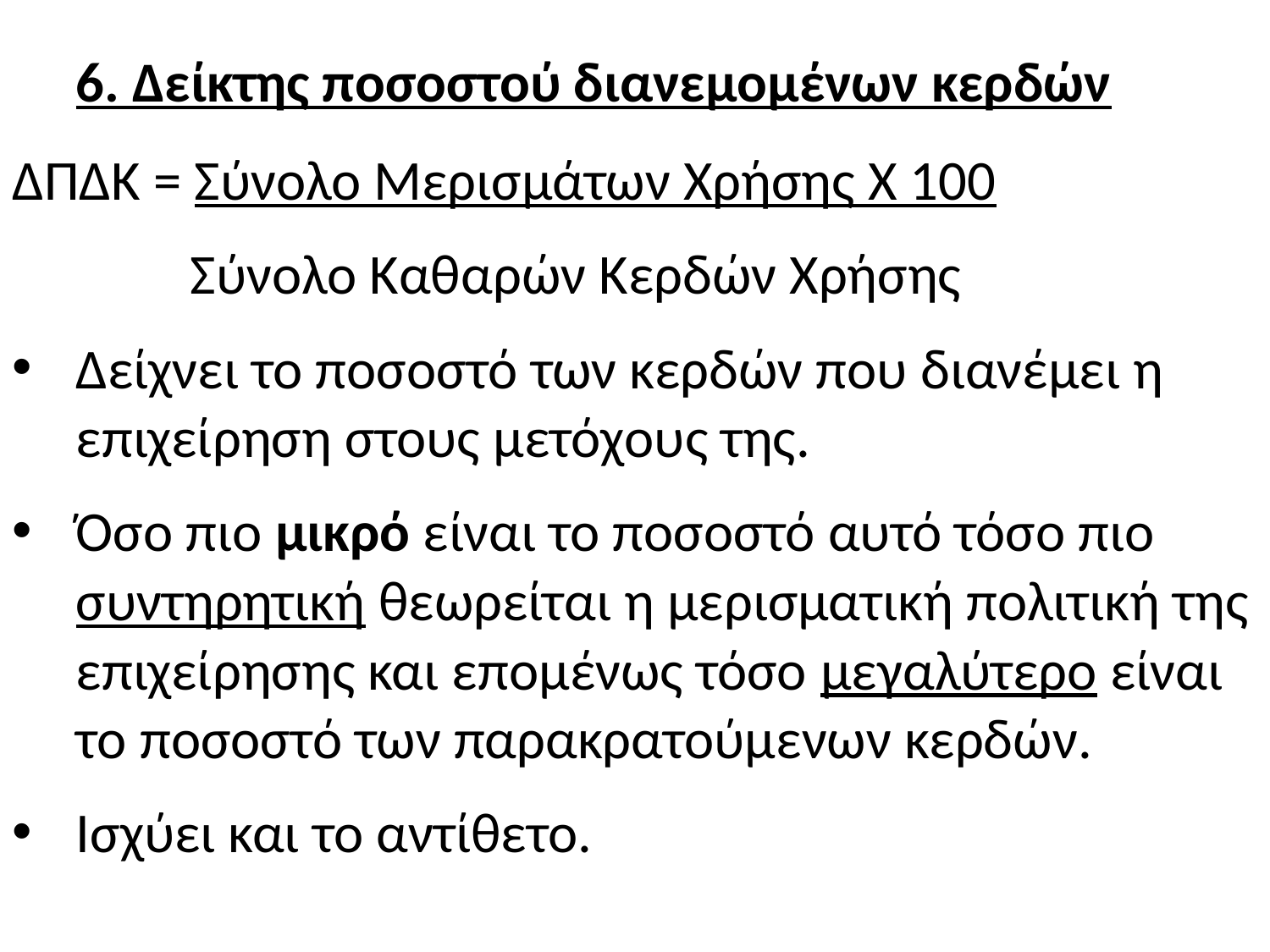

# 6. Δείκτης ποσοστού διανεμομένων κερδών
ΔΠΔΚ = Σύνολο Μερισμάτων Χρήσης Χ 100
              Σύνολο Καθαρών Κερδών Χρήσης
Δείχνει το ποσοστό των κερδών που διανέμει η επιχείρηση στους μετόχους της.
Όσο πιο μικρό είναι το ποσοστό αυτό τόσο πιο συντηρητική θεωρείται η μερισματική πολιτική της επιχείρησης και επομένως τόσο μεγαλύτερο είναι το ποσοστό των παρακρατούμενων κερδών.
Ισχύει και το αντίθετο.